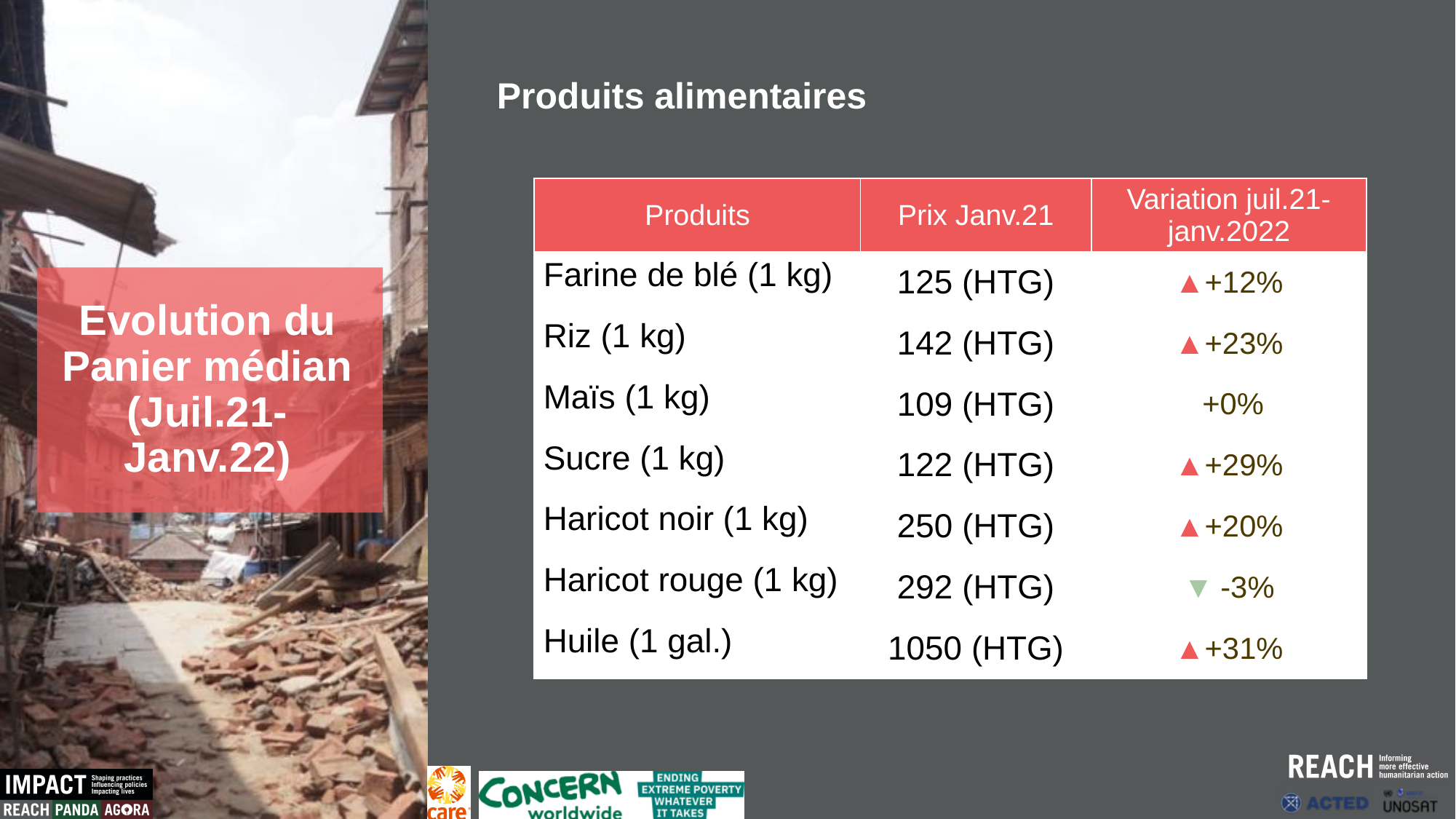

Produits alimentaires
| Produits | Prix Janv.21 | Variation juil.21-janv.2022 |
| --- | --- | --- |
| Farine de blé (1 kg) | 125 (HTG) | ▲+12% |
| Riz (1 kg) | 142 (HTG) | ▲+23% |
| Maïs (1 kg) | 109 (HTG) | +0% |
| Sucre (1 kg) | 122 (HTG) | ▲+29% |
| Haricot noir (1 kg) | 250 (HTG) | ▲+20% |
| Haricot rouge (1 kg) | 292 (HTG) | ▼ -3% |
| Huile (1 gal.) | 1050 (HTG) | ▲+31% |
Evolution du Panier médian (Juil.21-Janv.22)